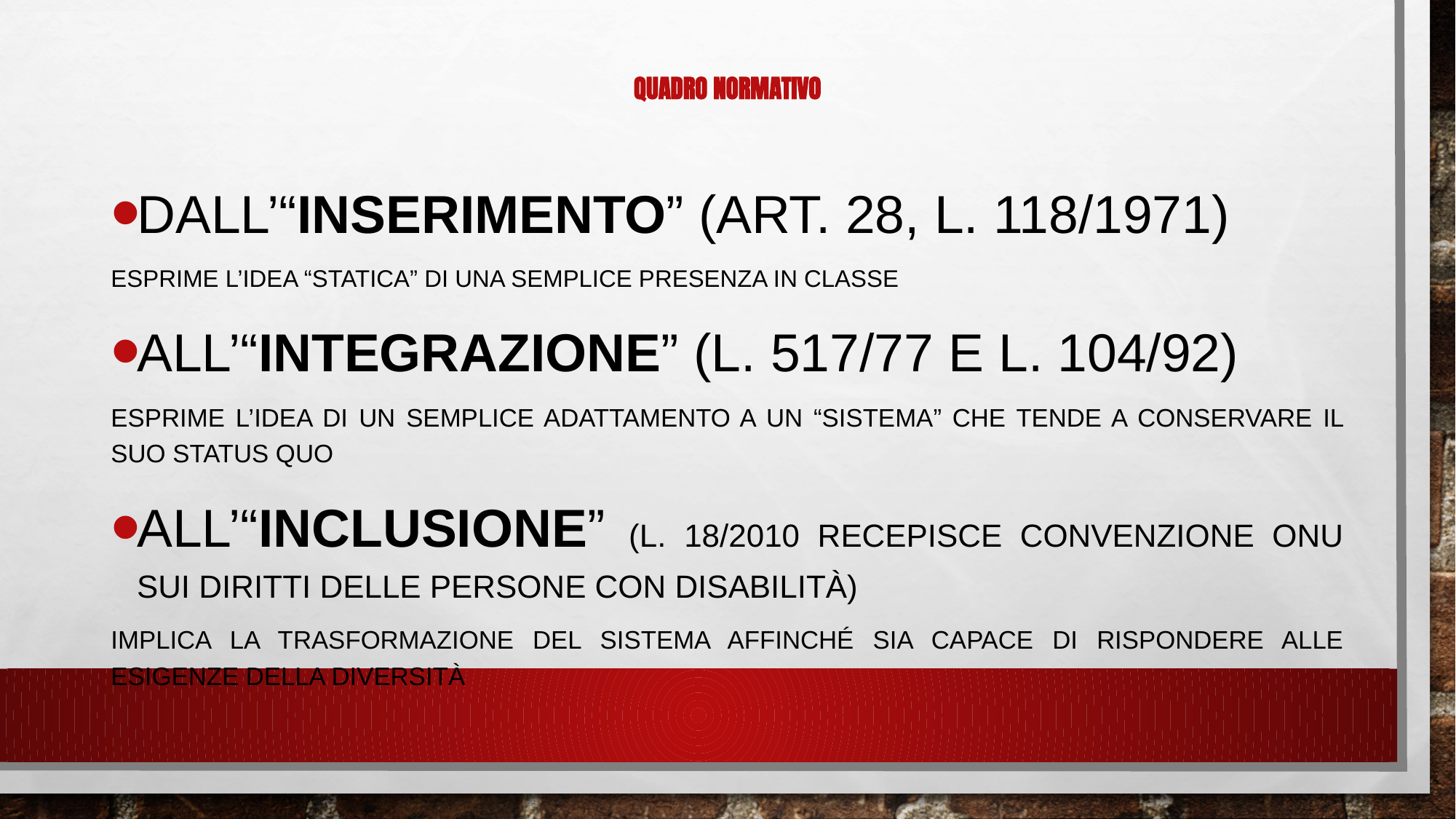

# QUADRO NORMATIVO
DALL’“INSERIMENTO” (art. 28, L. 118/1971)
Esprime l’idea “statica” di una semplice presenza in classe
ALL’“INTEGRAZIONE” (L. 517/77 e L. 104/92)
Esprime l’idea di un semplice adattamento a un “sistema” che tende a conservare il suo status quo
ALL’“INCLUSIONE” (L. 18/2010 recepisce convenzione ONU sui diritti delle persone con disabilità)
Implica la trasformazione del sistema affinché sia capace di rispondere alle esigenze della diversità